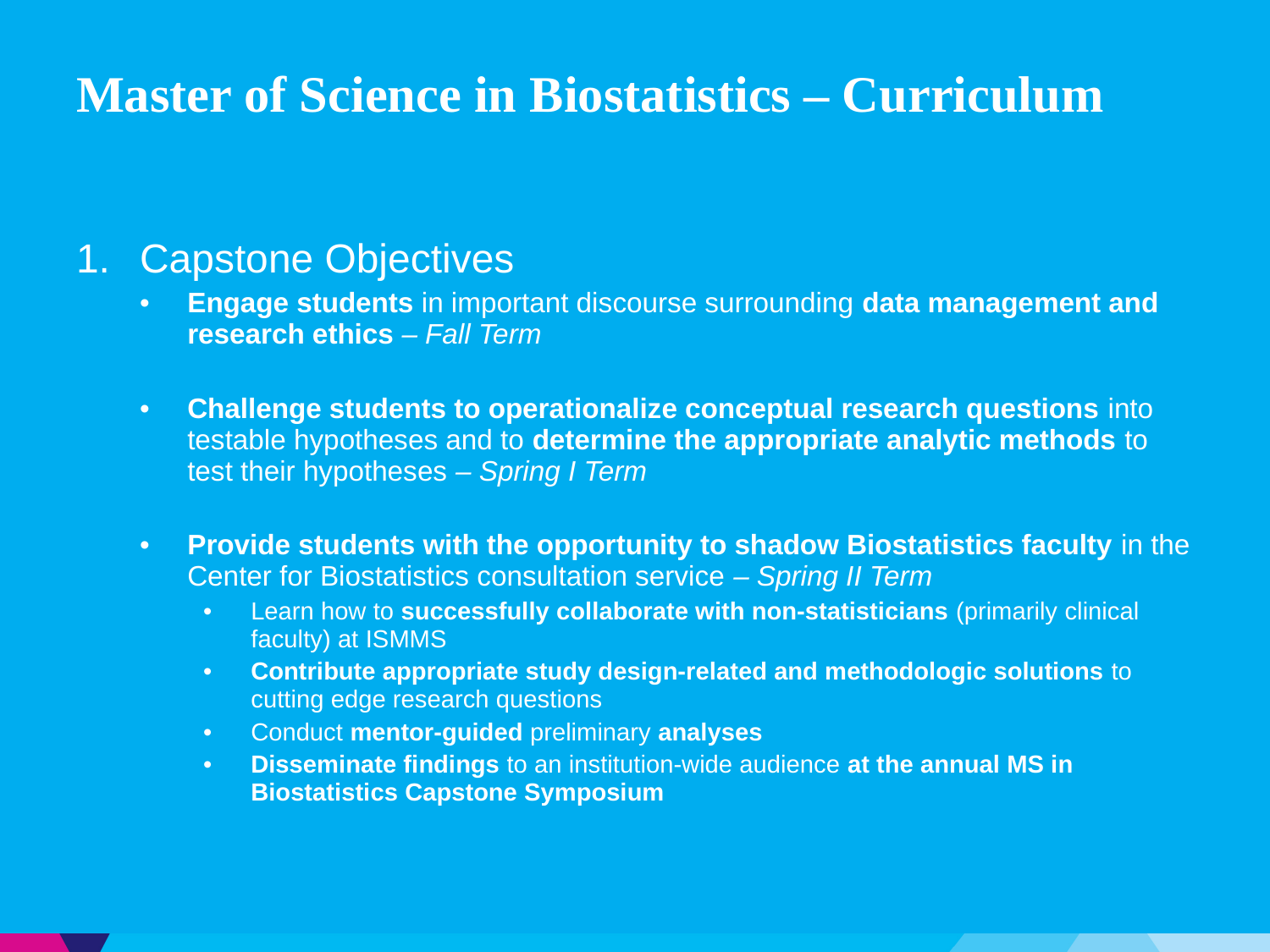

# Master of Science in Biostatistics – Curriculum
Capstone Objectives
Engage students in important discourse surrounding data management and research ethics – Fall Term

Challenge students to operationalize conceptual research questions into testable hypotheses and to determine the appropriate analytic methods to test their hypotheses – Spring I Term

Provide students with the opportunity to shadow Biostatistics faculty in the Center for Biostatistics consultation service – Spring II Term
Learn how to successfully collaborate with non-statisticians (primarily clinical faculty) at ISMMS
Contribute appropriate study design-related and methodologic solutions to cutting edge research questions
Conduct mentor-guided preliminary analyses
Disseminate findings to an institution-wide audience at the annual MS in Biostatistics Capstone Symposium